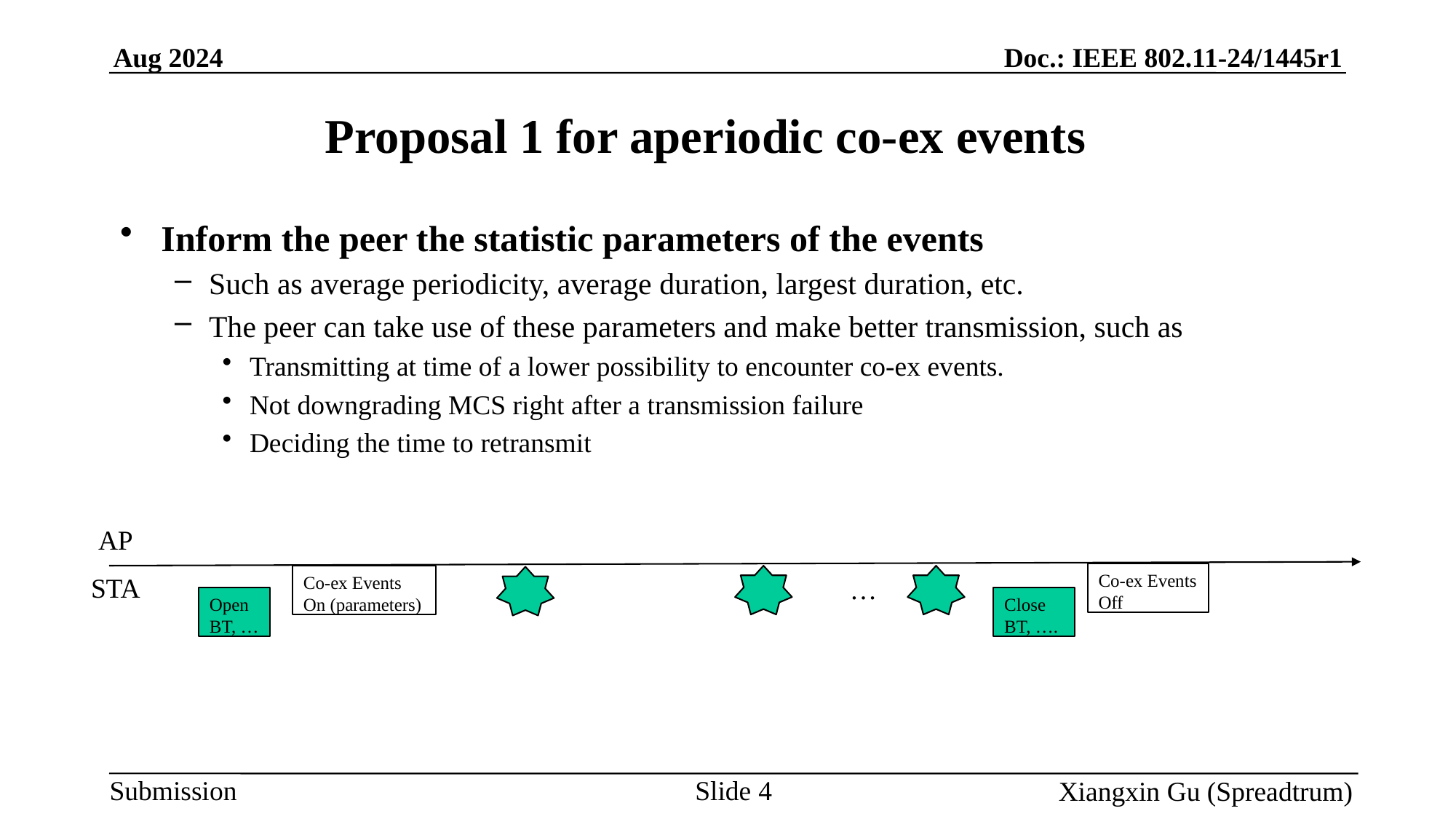

# Proposal 1 for aperiodic co-ex events
Inform the peer the statistic parameters of the events
Such as average periodicity, average duration, largest duration, etc.
The peer can take use of these parameters and make better transmission, such as
Transmitting at time of a lower possibility to encounter co-ex events.
Not downgrading MCS right after a transmission failure
Deciding the time to retransmit
AP
Co-ex Events
Off
STA
Co-ex Events On (parameters)

…
OpenBT, …
Close BT, ….
Slide 4
Xiangxin Gu (Spreadtrum)